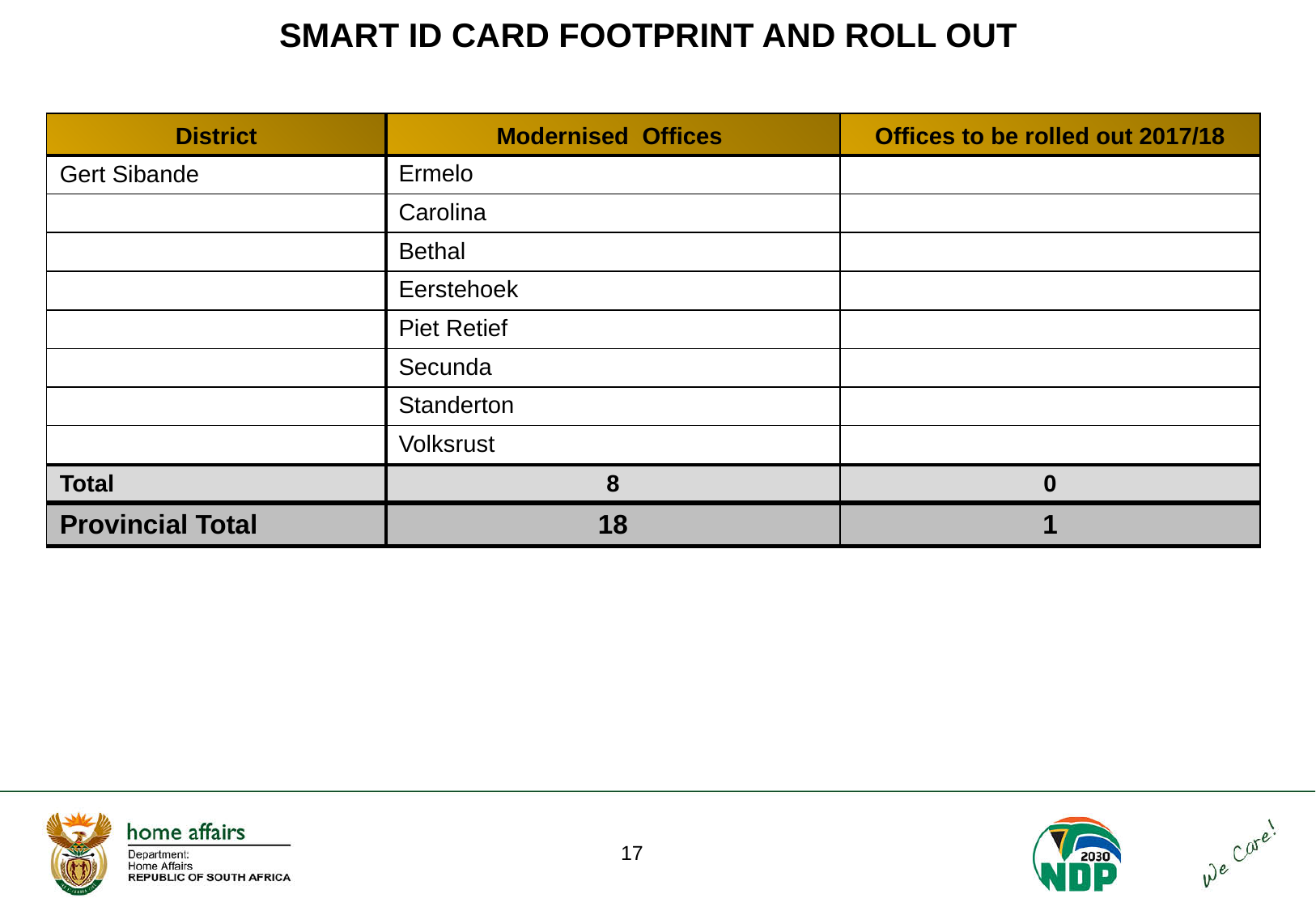

# SMART ID CARD FOOTPRINT AND ROLL OUT
| District | Modernised Offices | Offices to be rolled out 2017/18 |
| --- | --- | --- |
| Gert Sibande | Ermelo |  |
|  | Carolina |  |
|  | Bethal |  |
|  | Eerstehoek |  |
|  | Piet Retief |  |
|  | Secunda |  |
|  | Standerton |  |
|  | Volksrust |  |
| Total | 8 | 0 |
| Provincial Total | 18 | 1 |
|  |
| --- |
17